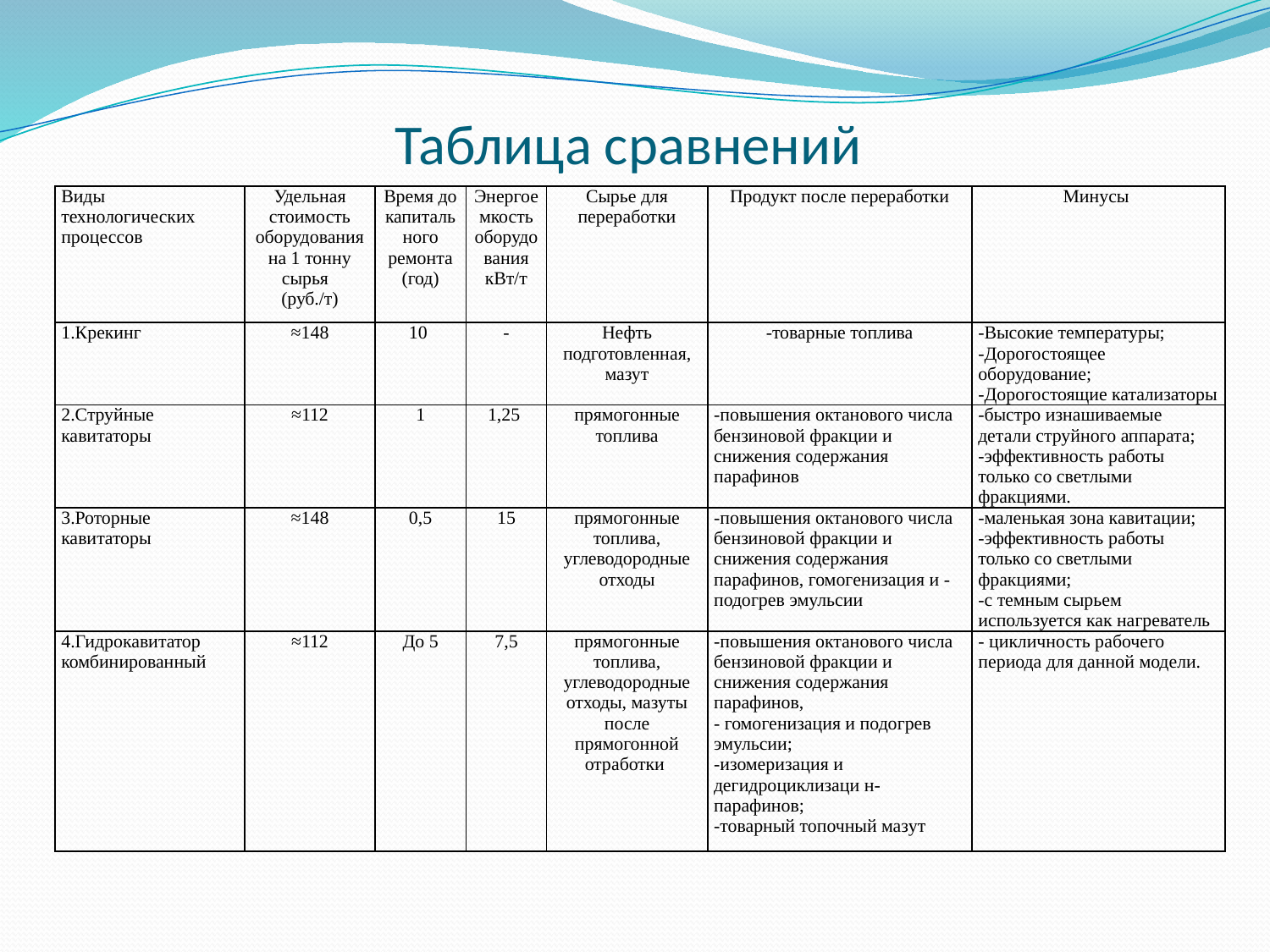

# Таблица сравнений
| Виды технологических процессов | Удельная стоимость оборудования на 1 тонну сырья (руб./т) | Время до капитального ремонта (год) | Энергоемкость оборудования кВт/т | Сырье для переработки | Продукт после переработки | Минусы |
| --- | --- | --- | --- | --- | --- | --- |
| 1.Крекинг | ≈148 | 10 | - | Нефть подготовленная, мазут | -товарные топлива | -Высокие температуры; -Дорогостоящее оборудование; -Дорогостоящие катализаторы |
| 2.Струйные кавитаторы | ≈112 | 1 | 1,25 | прямогонные топлива | -повышения октанового числа бензиновой фракции и снижения содержания парафинов | -быстро изнашиваемые детали струйного аппарата; -эффективность работы только со светлыми фракциями. |
| 3.Роторные кавитаторы | ≈148 | 0,5 | 15 | прямогонные топлива, углеводородные отходы | -повышения октанового числа бензиновой фракции и снижения содержания парафинов, гомогенизация и -подогрев эмульсии | -маленькая зона кавитации; -эффективность работы только со светлыми фракциями; -с темным сырьем используется как нагреватель |
| 4.Гидрокавитатор комбинированный | ≈112 | До 5 | 7,5 | прямогонные топлива, углеводородные отходы, мазуты после прямогонной отработки | -повышения октанового числа бензиновой фракции и снижения содержания парафинов, - гомогенизация и подогрев эмульсии; -изомеризация и дегидроциклизаци н-парафинов; -товарный топочный мазут | - цикличность рабочего периода для данной модели. |